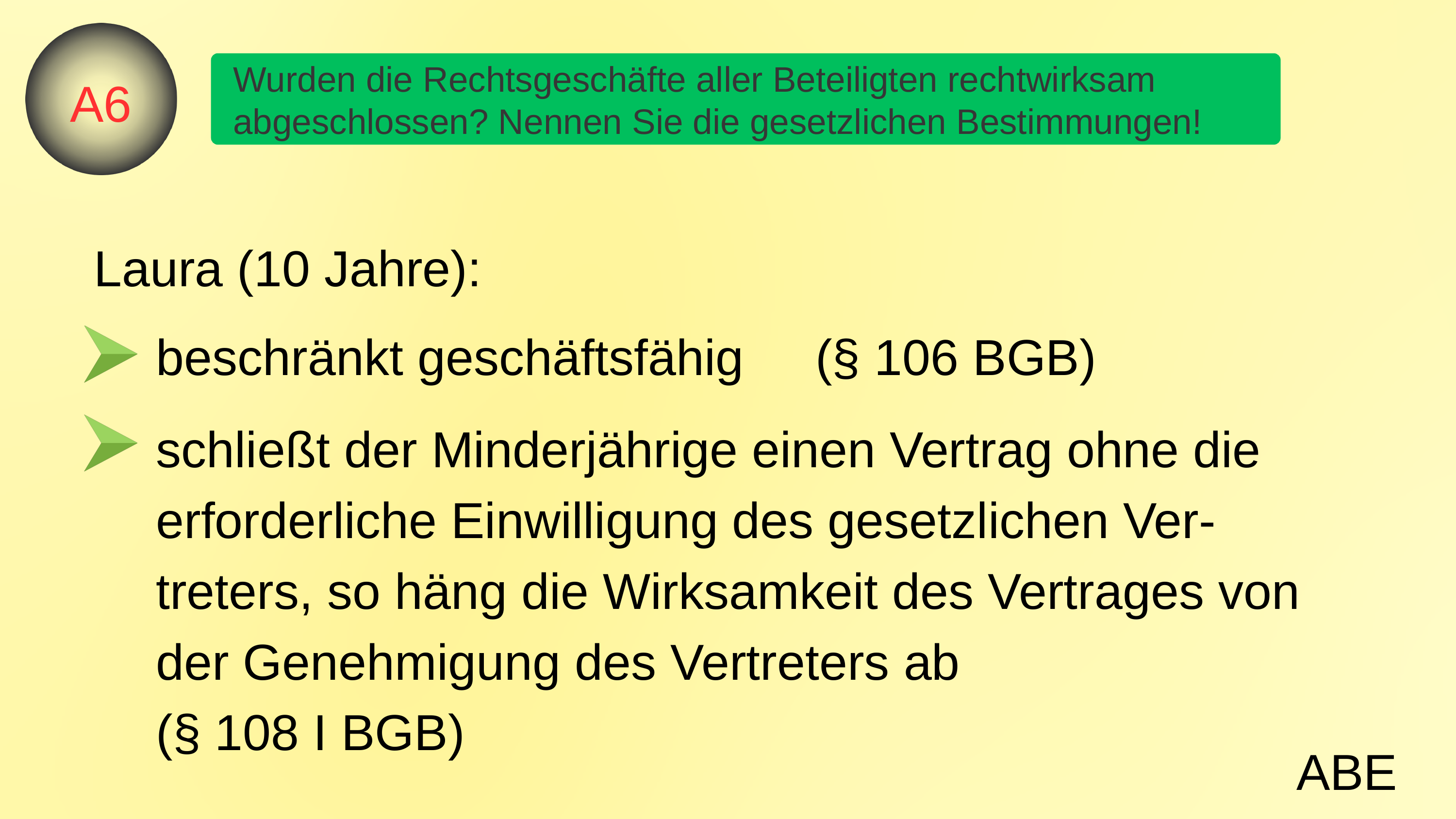

Wurden die Rechtsgeschäfte aller Beteiligten rechtwirksam abgeschlossen? Nennen Sie die gesetzlichen Bestimmungen!
A6
Laura (10 Jahre):
beschränkt geschäftsfähig
(§ 106 BGB)

schließt der Minderjährige einen Vertrag ohne die erforderliche Einwilligung des gesetzlichen Ver-treters, so häng die Wirksamkeit des Vertrages von der Genehmigung des Vertreters ab
(§ 108 I BGB)

ABER